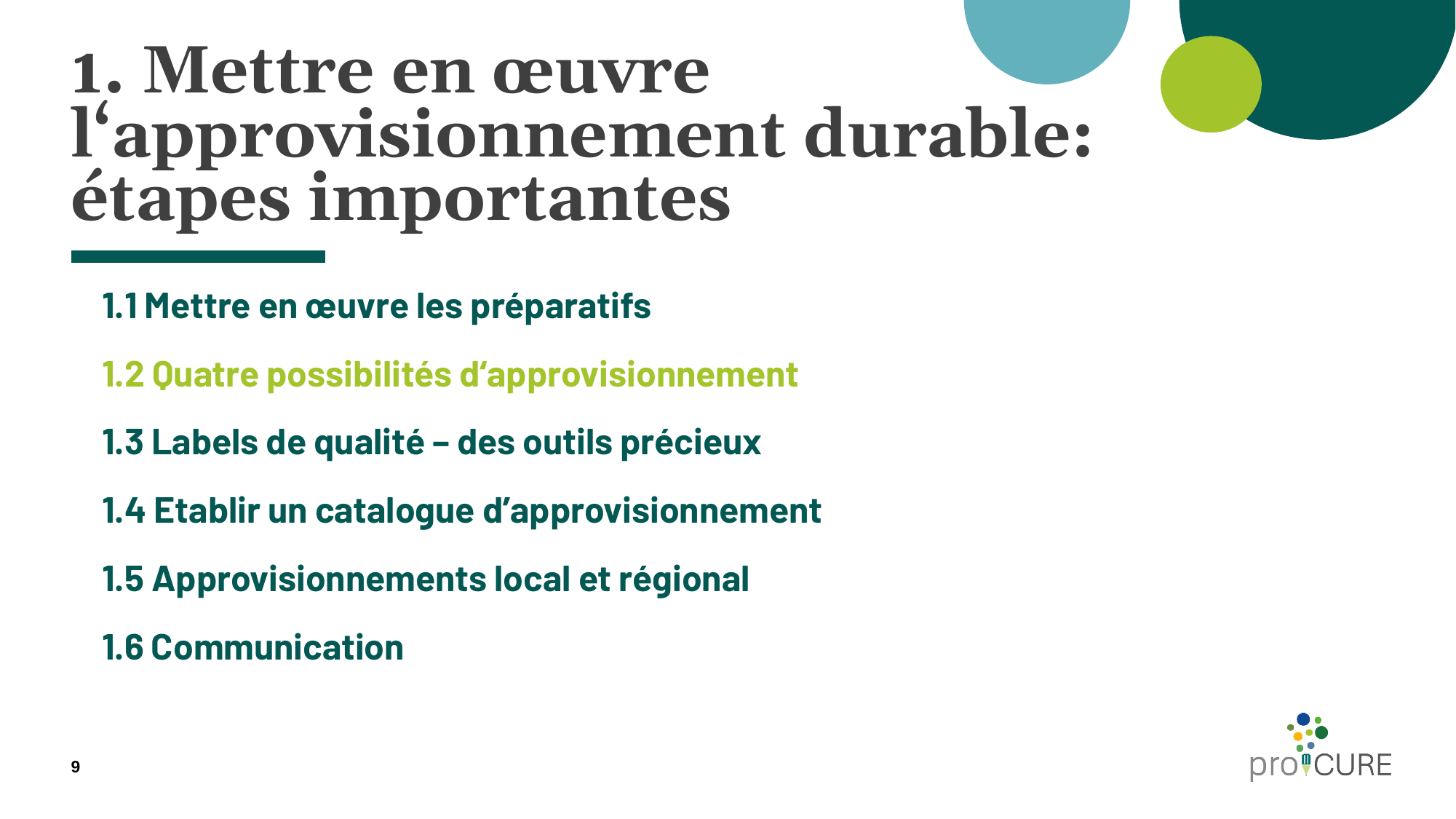

# 1. Mettre en œuvre l‘approvisionnement durable: étapes importantes
1.1 Mettre en œuvre les préparatifs
1.2 Quatre possibilités d‘approvisionnement
1.3 Labels de qualité – des outils précieux
1.4 Etablir un catalogue d’approvisionnement
1.5 Approvisionnements local et régional
1.6 Communication
9